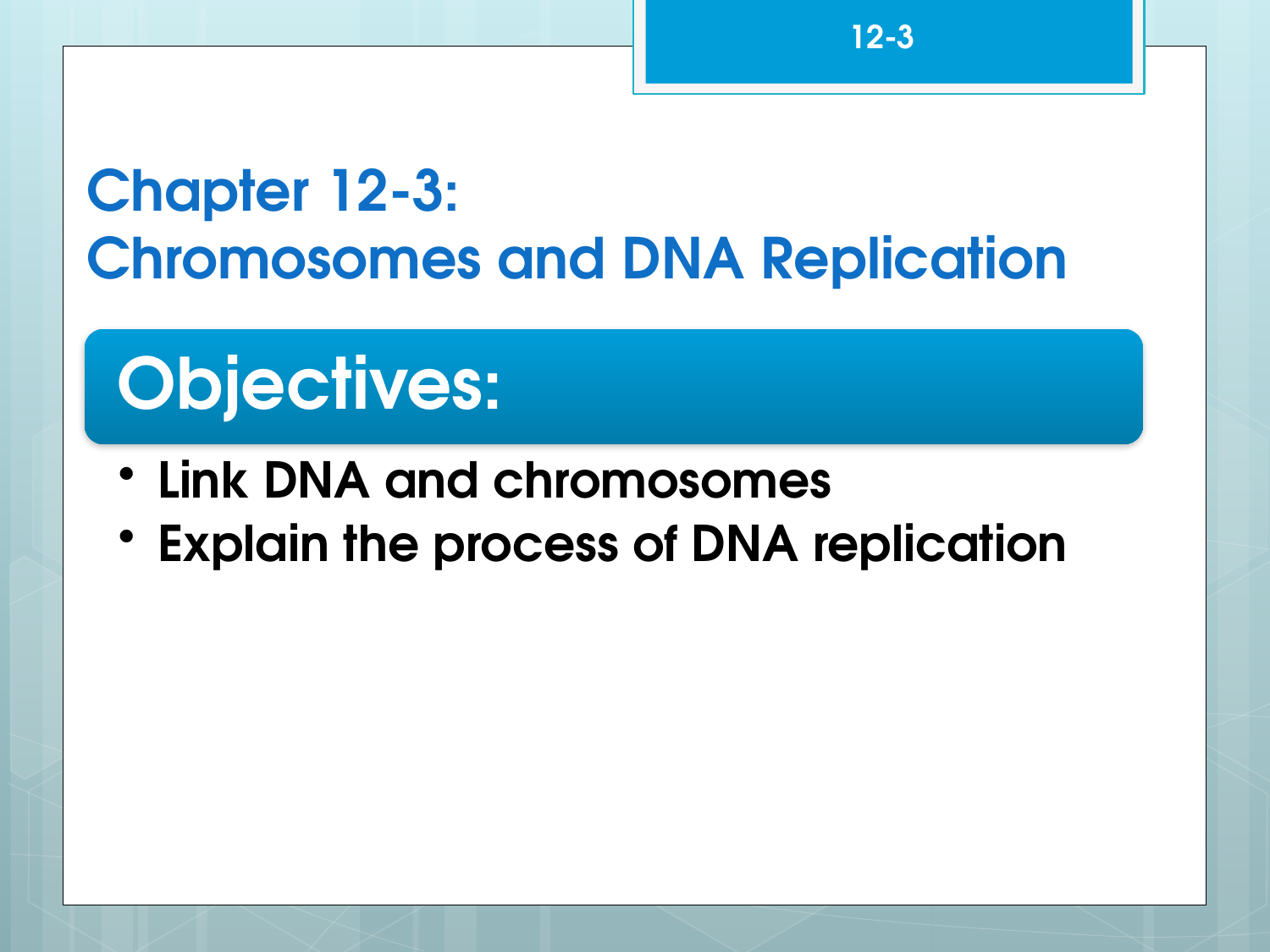

12-3
Objectives:
Link DNA and chromosomes
Explain the process of DNA replication

# Chapter 12-3: Chromosomes and DNA Replication